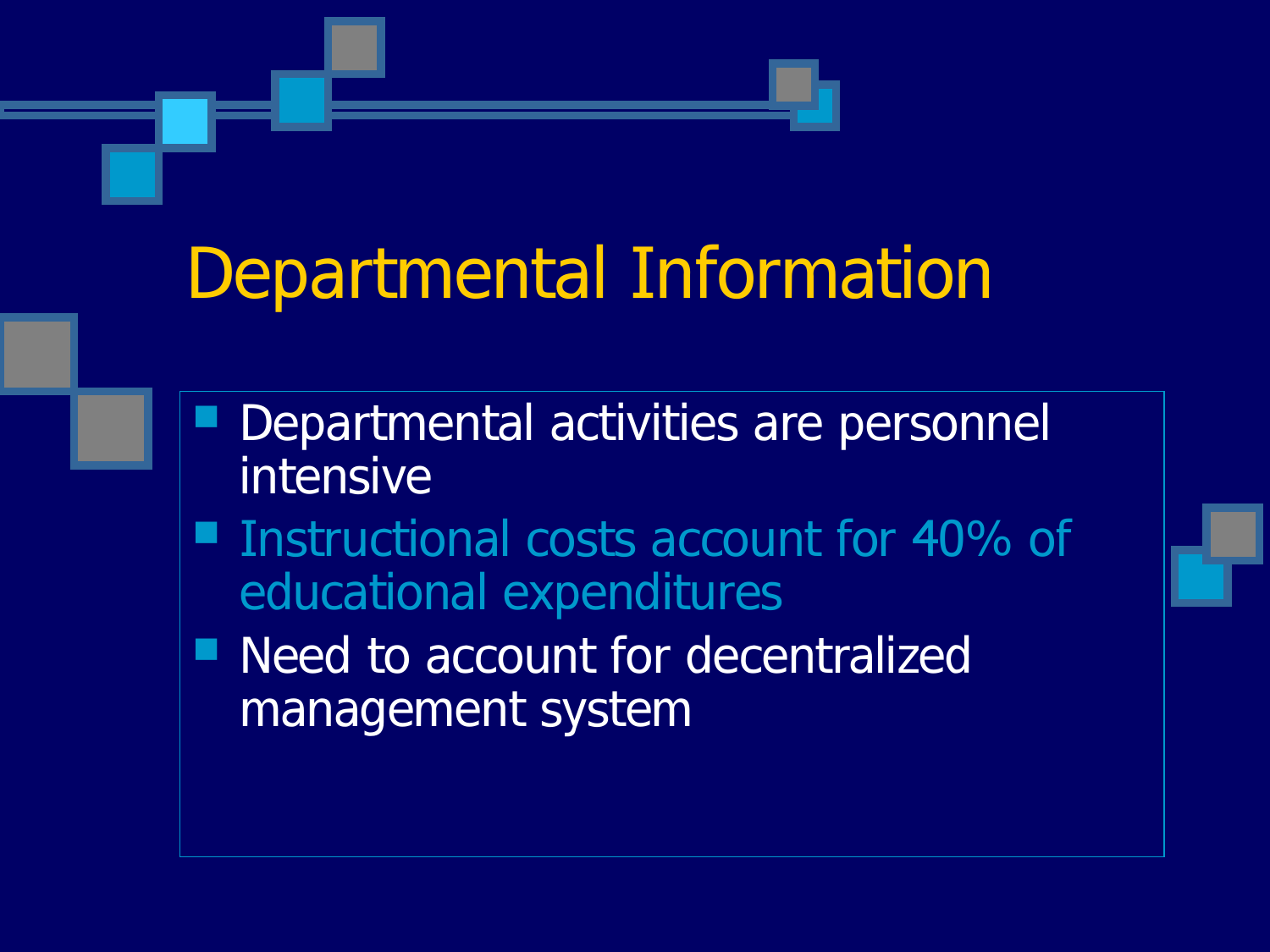

Departmental Information
Departmental activities are personnel intensive
Instructional costs account for 40% of educational expenditures
Need to account for decentralized management system